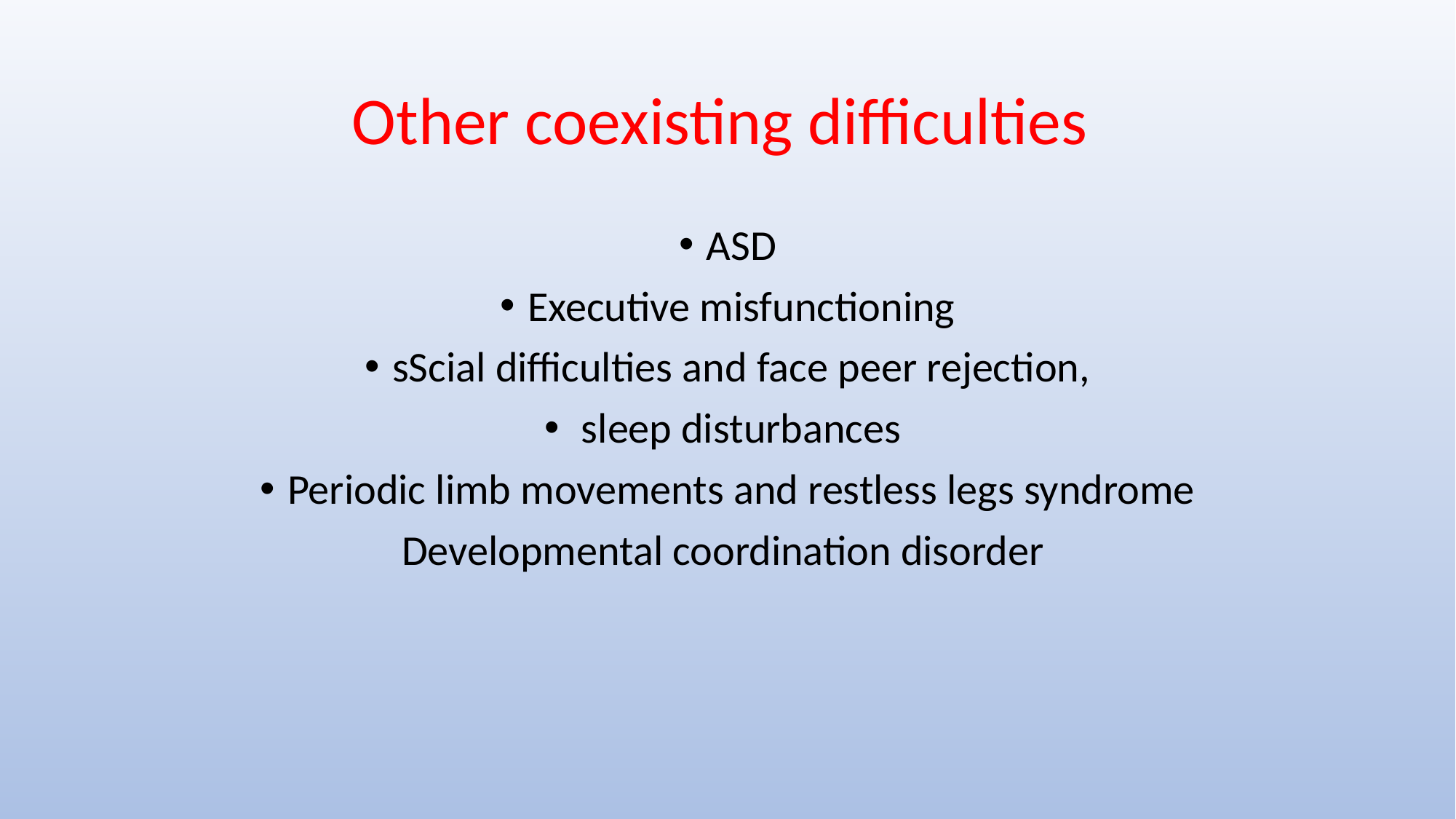

# Other coexisting difficulties
ASD
Executive misfunctioning
sScial difficulties and face peer rejection,
 sleep disturbances
Periodic limb movements and restless legs syndrome
Developmental coordination disorder